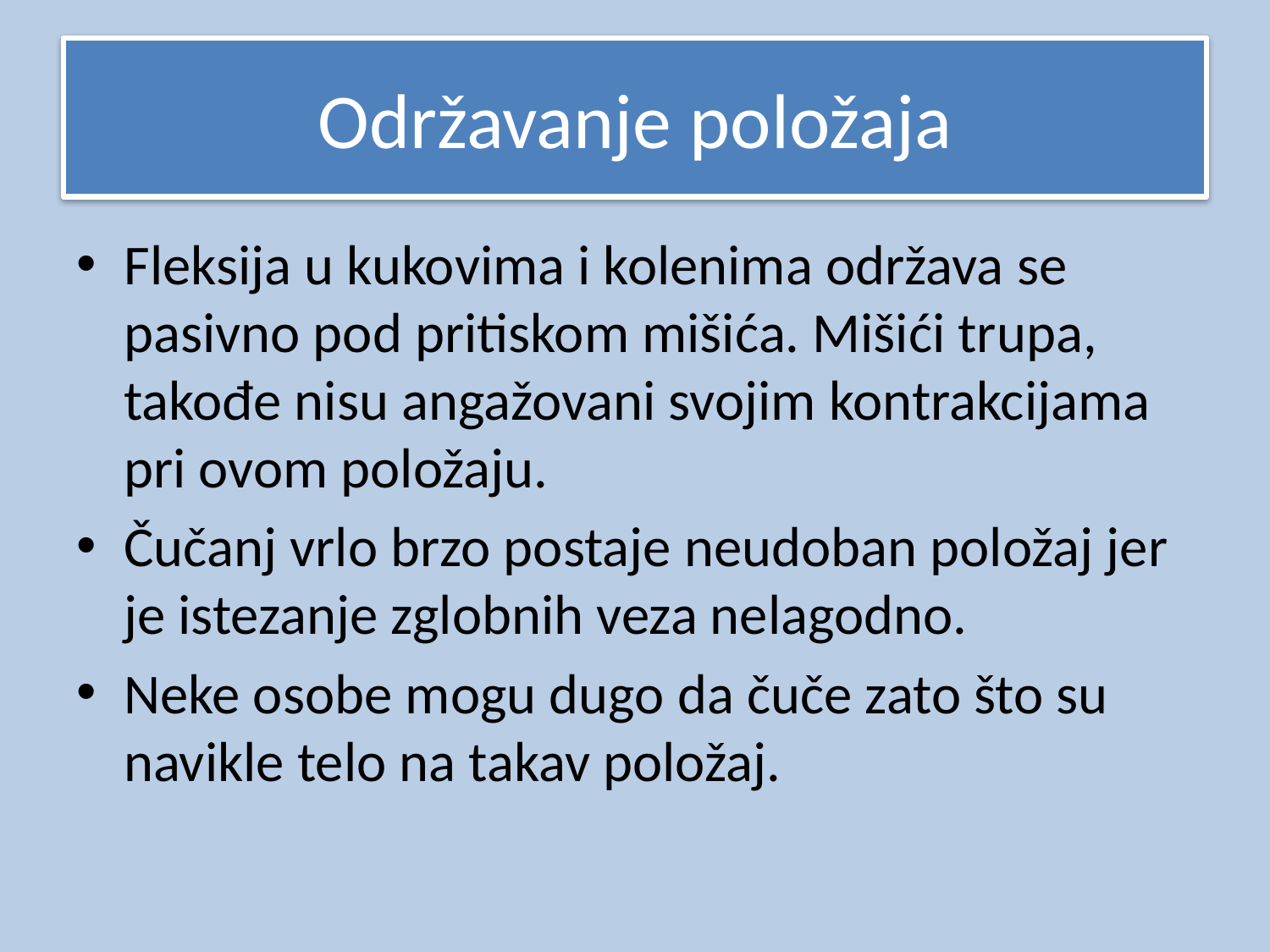

# Održavanje položaja
Fleksija u kukovima i kolenima održava se pasivno pod pritiskom mišića. Mišići trupa, takođe nisu angažovani svojim kontrakcijama pri ovom položaju.
Čučanj vrlo brzo postaje neudoban položaj jer je istezanje zglobnih veza nelagodno.
Neke osobe mogu dugo da čuče zato što su navikle telo na takav položaj.